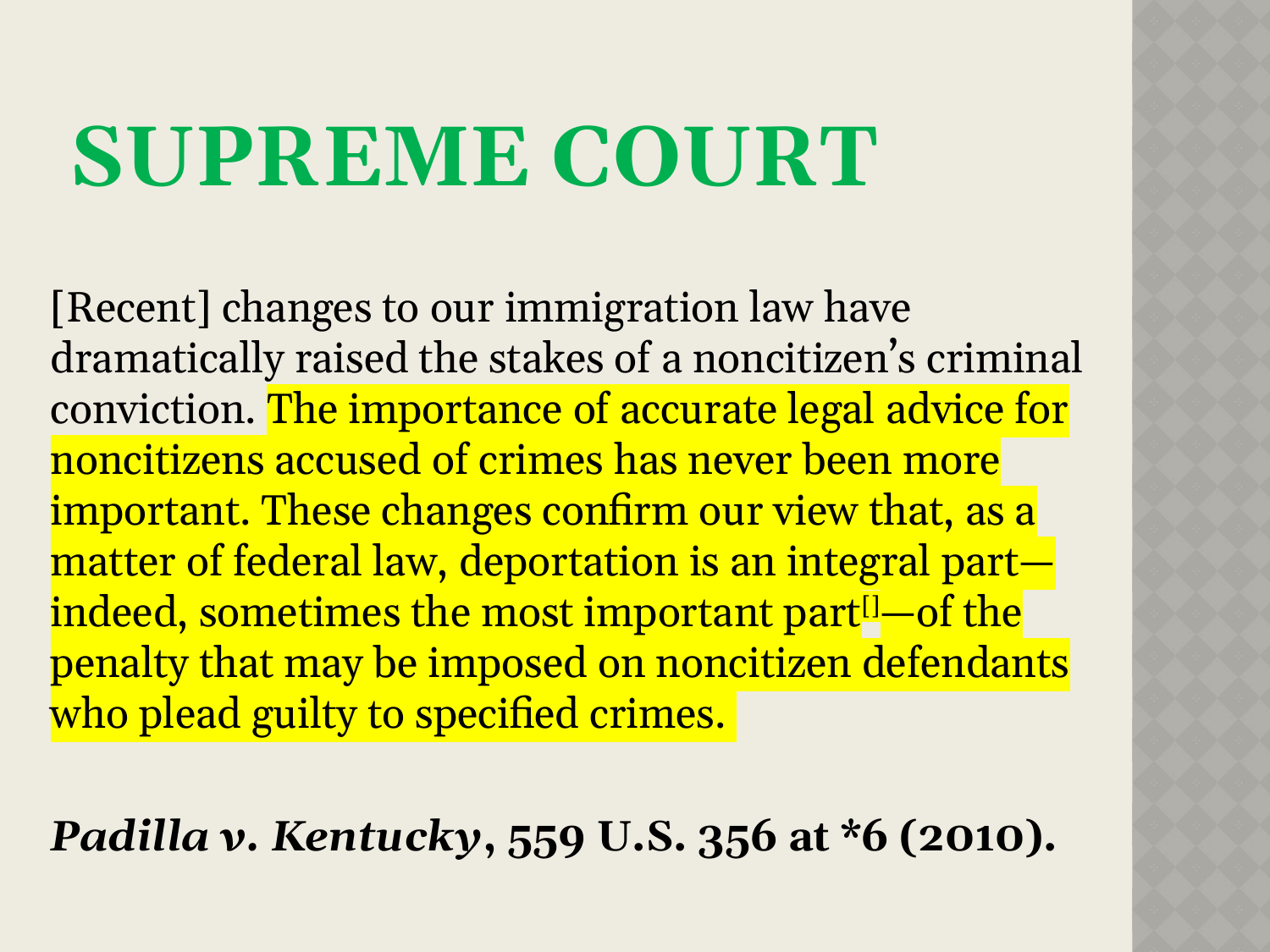

# SUPREME COURT

	[Recent] changes to our immigration law have dramatically raised the stakes of a noncitizen’s criminal conviction. The importance of accurate legal advice for noncitizens accused of crimes has never been more important. These changes confirm our view that, as a matter of federal law, deportation is an integral part—indeed, sometimes the most important part[]—of the penalty that may be imposed on noncitizen defendants who plead guilty to specified crimes.

	Padilla v. Kentucky, 559 U.S. 356 at *6 (2010).